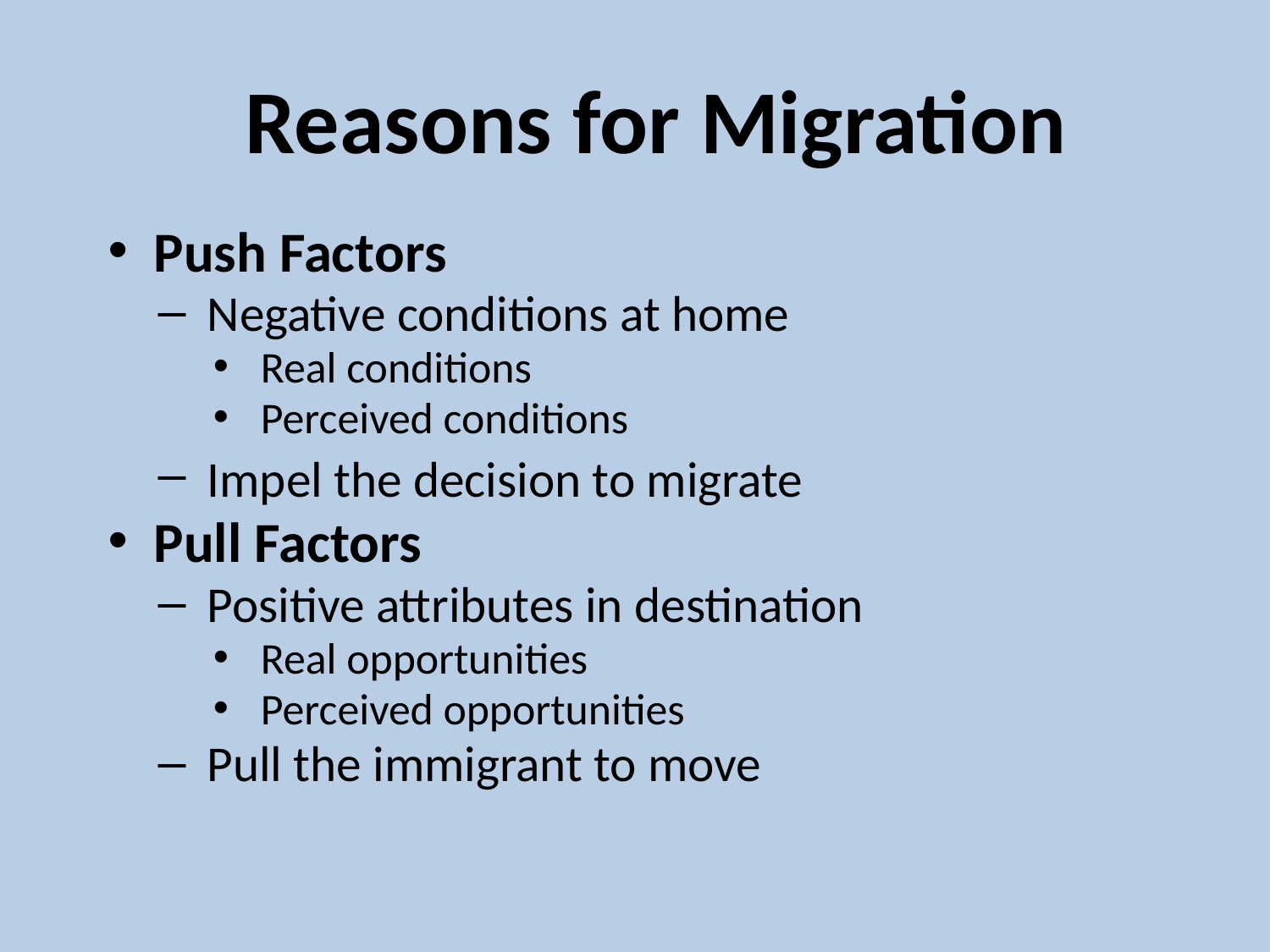

# Reasons for Migration
Push Factors
Negative conditions at home
Real conditions
Perceived conditions
Impel the decision to migrate
Pull Factors
Positive attributes in destination
Real opportunities
Perceived opportunities
Pull the immigrant to move